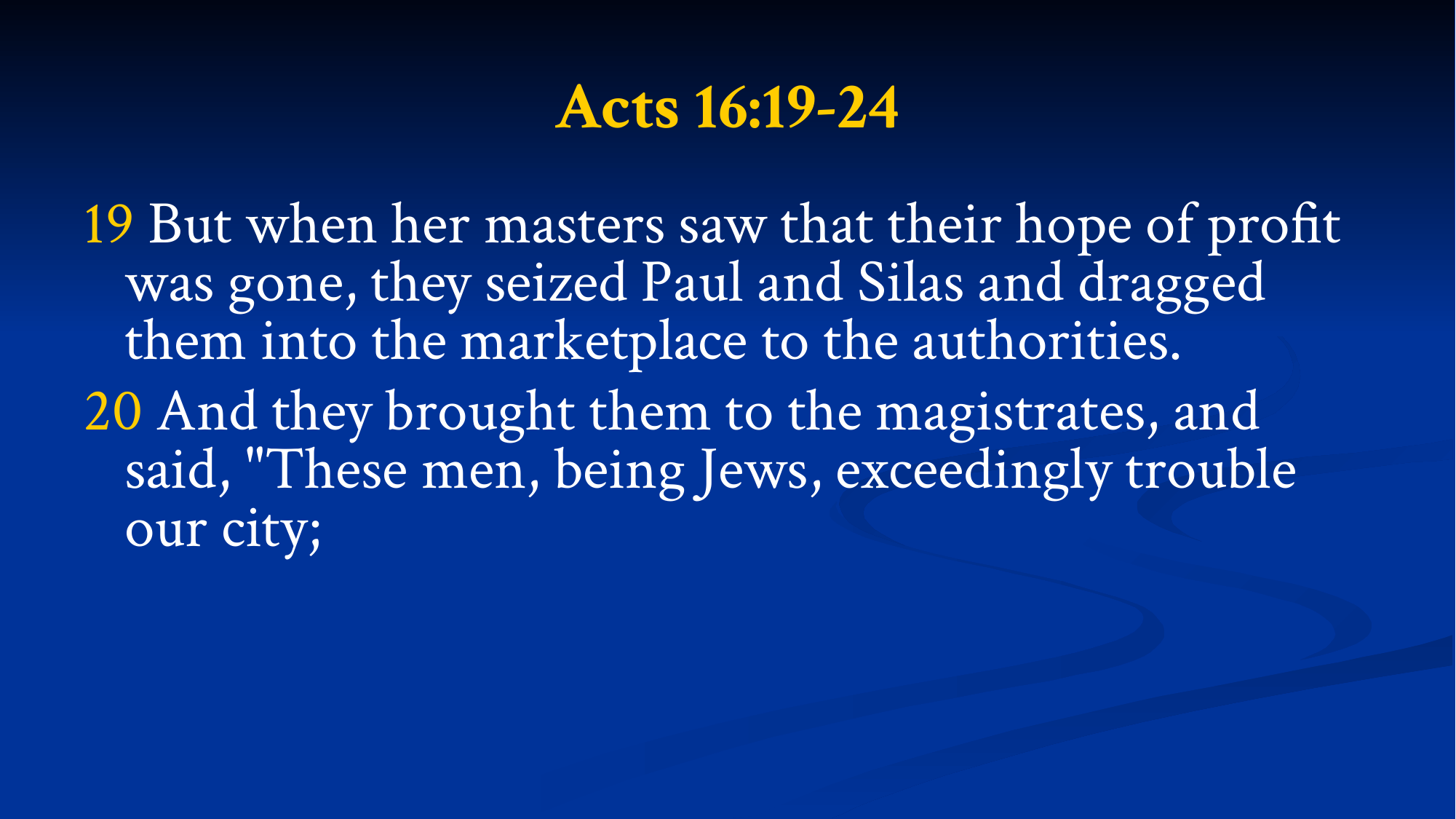

# Acts 16:19-24
19 But when her masters saw that their hope of profit was gone, they seized Paul and Silas and dragged them into the marketplace to the authorities.
20 And they brought them to the magistrates, and said, "These men, being Jews, exceedingly trouble our city;